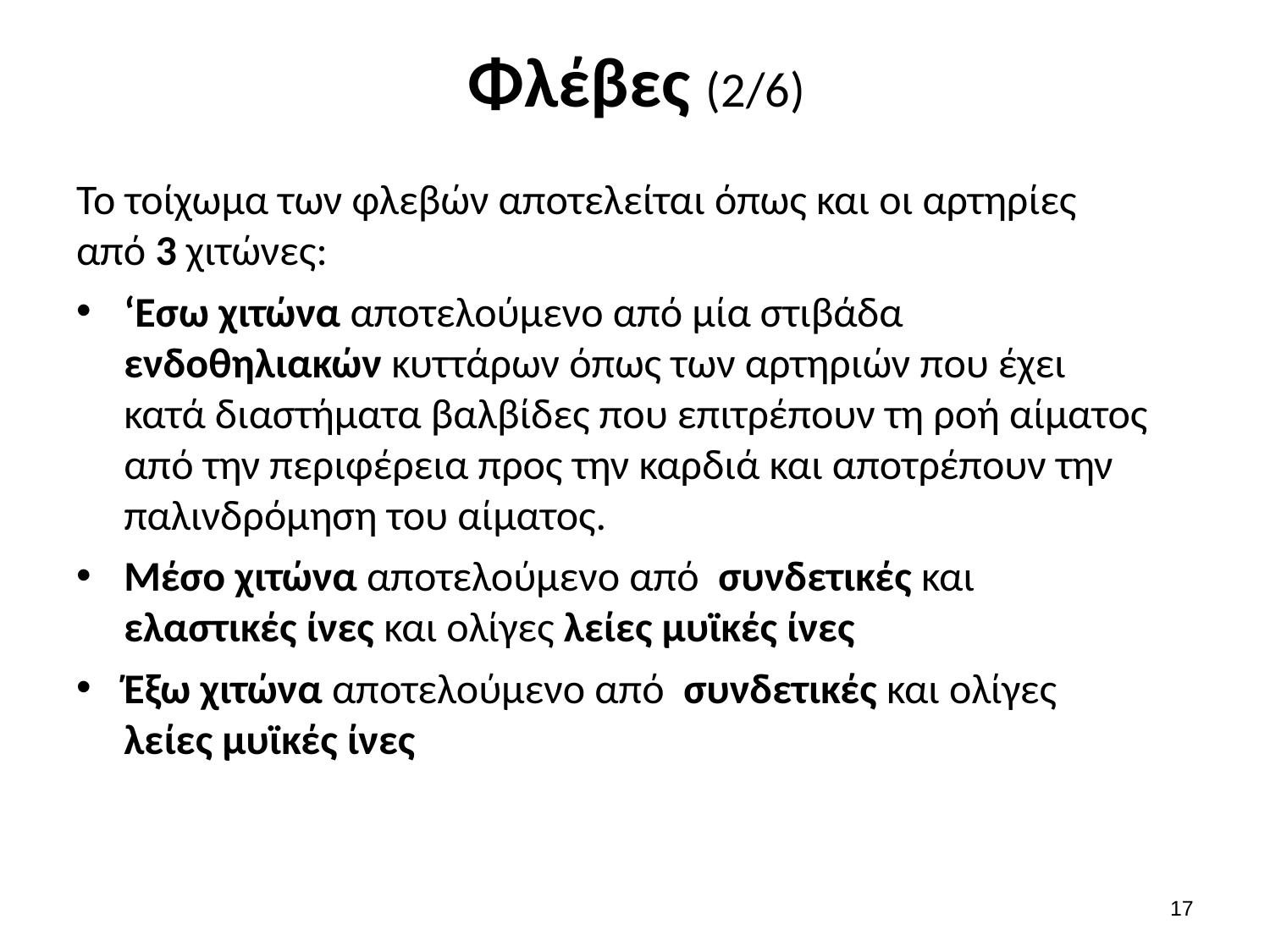

# Φλέβες (2/6)
Το τοίχωμα των φλεβών αποτελείται όπως και οι αρτηρίες από 3 χιτώνες:
‘Εσω χιτώνα αποτελούμενο από μία στιβάδα ενδοθηλιακών κυττάρων όπως των αρτηριών που έχει κατά διαστήματα βαλβίδες που επιτρέπουν τη ροή αίματος από την περιφέρεια προς την καρδιά και αποτρέπουν την παλινδρόμηση του αίματος.
Μέσο χιτώνα αποτελούμενο από  συνδετικές και ελαστικές ίνες και ολίγες λείες μυϊκές ίνες
Έξω χιτώνα αποτελούμενο από  συνδετικές και ολίγες λείες μυϊκές ίνες
17